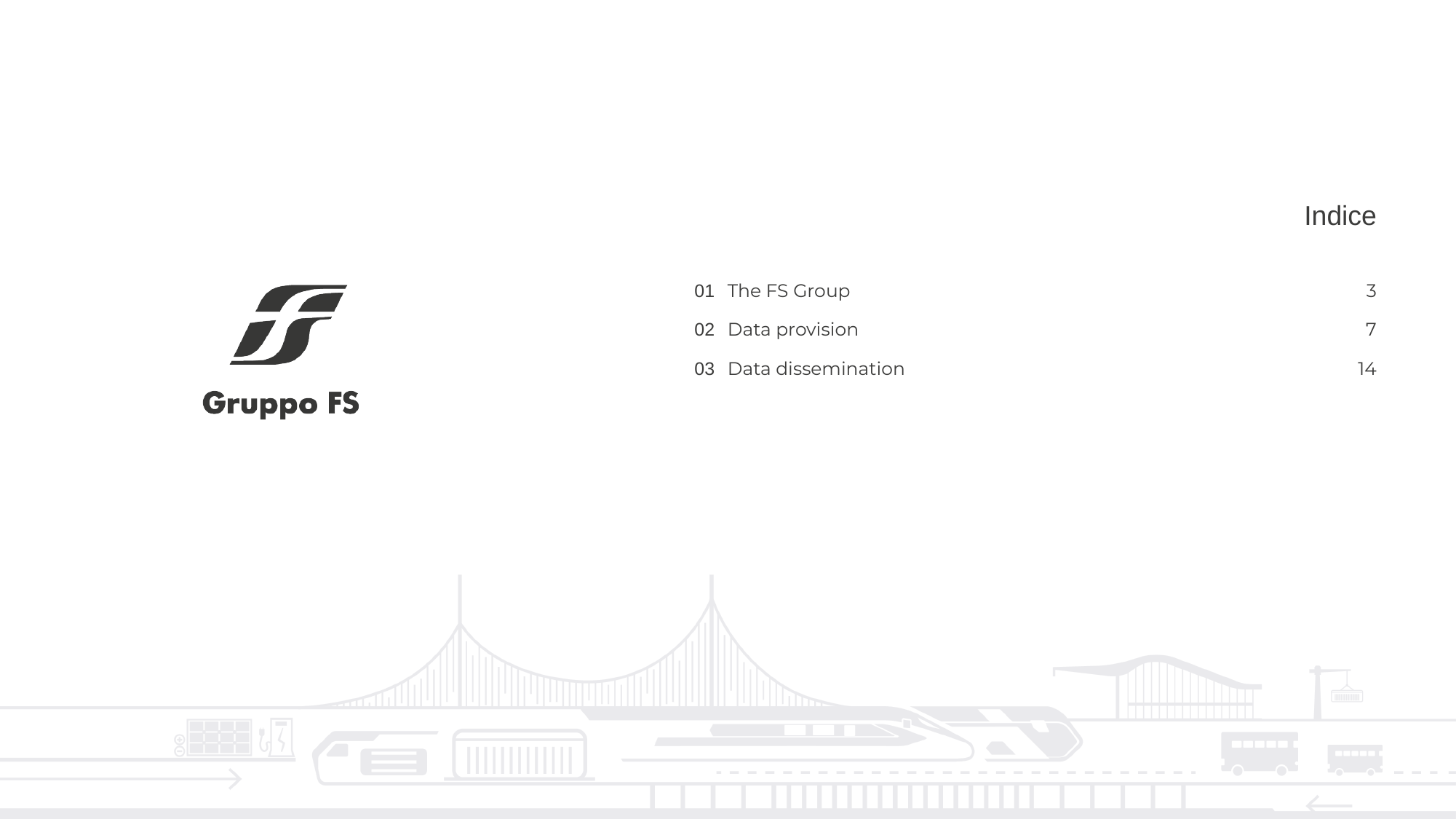

01
The FS Group
3
02
Data provision
7
03
Data dissemination
14